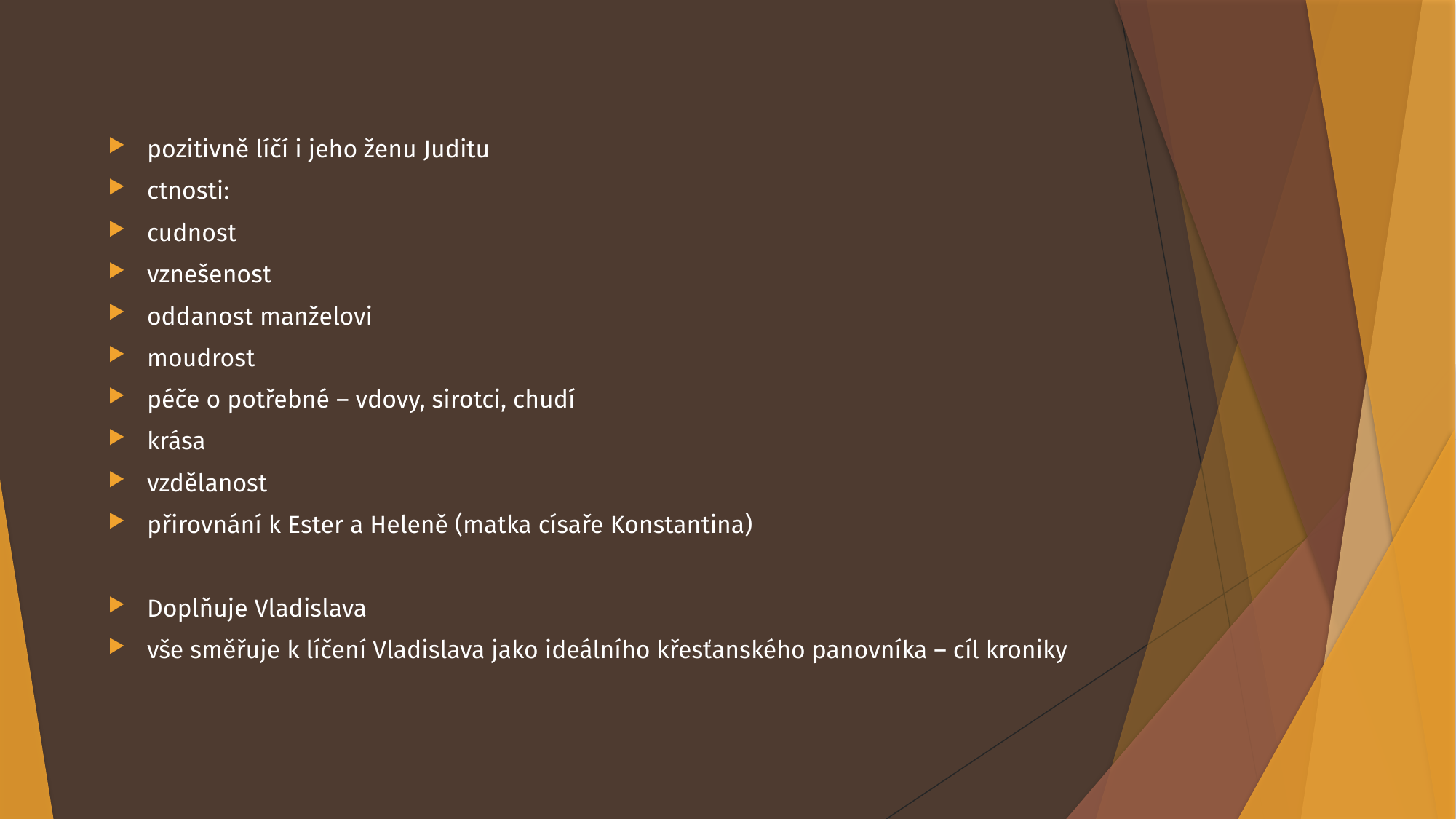

pozitivně líčí i jeho ženu Juditu
ctnosti:
cudnost
vznešenost
oddanost manželovi
moudrost
péče o potřebné – vdovy, sirotci, chudí
krása
vzdělanost
přirovnání k Ester a Heleně (matka císaře Konstantina)

Doplňuje Vladislava
vše směřuje k líčení Vladislava jako ideálního křesťanského panovníka – cíl kroniky